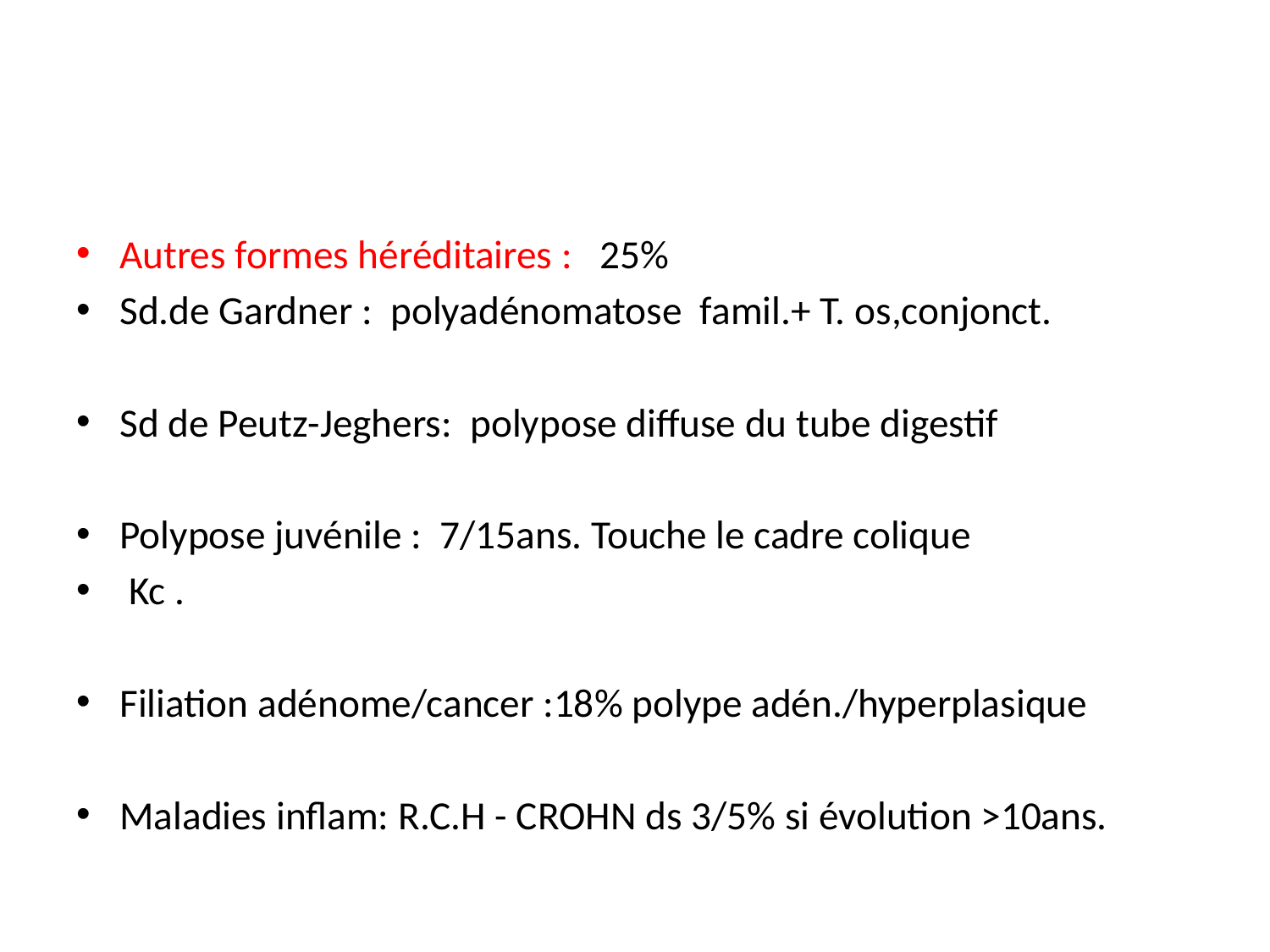

#
Autres formes héréditaires :   25%
Sd.de Gardner :  polyadénomatose  famil.+ T. os,conjonct.

Sd de Peutz-Jeghers:  polypose diffuse du tube digestif

Polypose juvénile :  7/15ans. Touche le cadre colique
 Kc .

Filiation adénome/cancer :18% polype adén./hyperplasique

Maladies inflam: R.C.H - CROHN ds 3/5% si évolution >10ans.